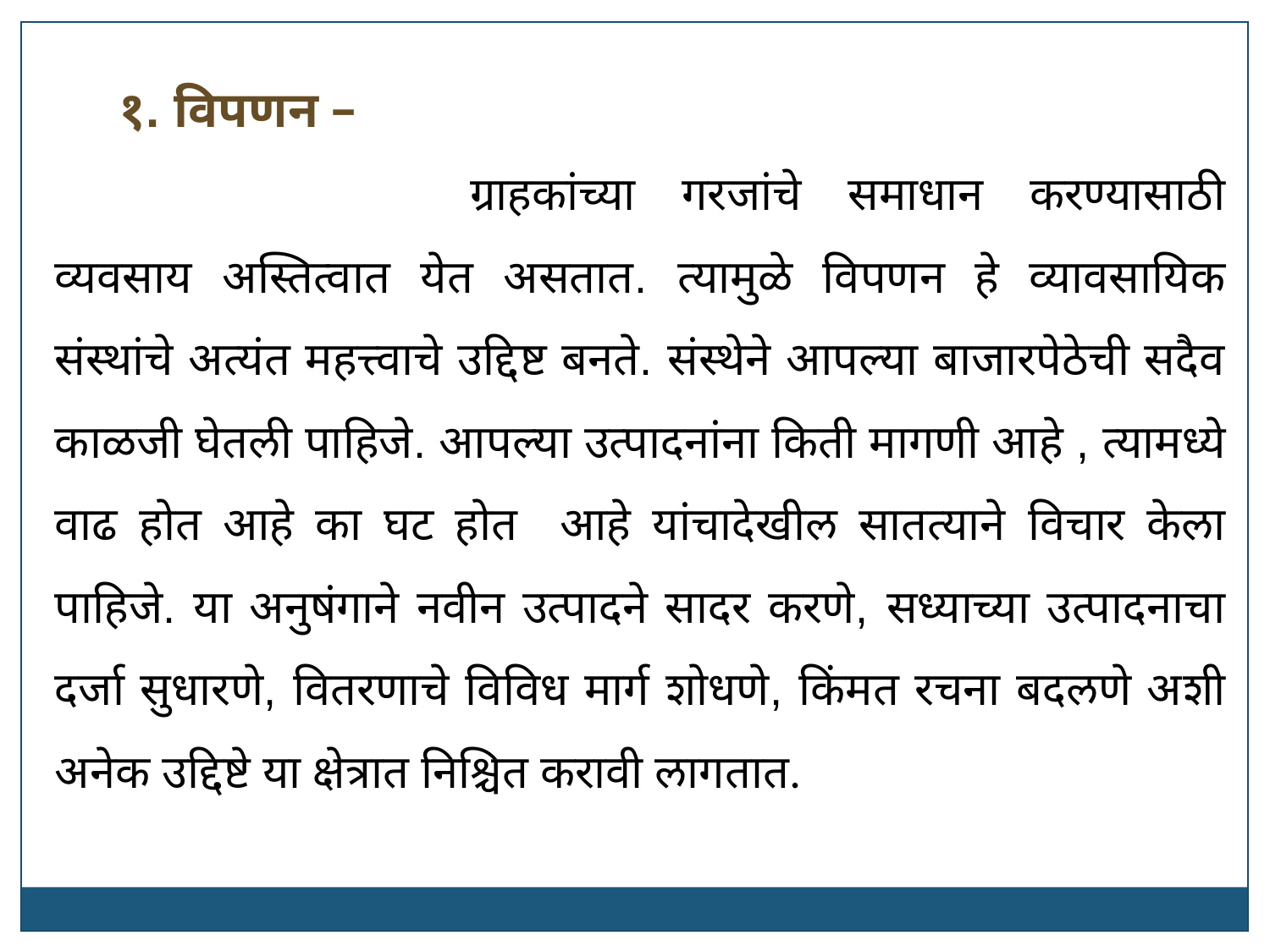

१. विपणन –
 			ग्राहकांच्या गरजांचे समाधान करण्यासाठी व्यवसाय अस्तित्वात येत असतात. त्यामुळे विपणन हे व्यावसायिक संस्थांचे अत्यंत महत्त्वाचे उद्दिष्ट बनते. संस्थेने आपल्या बाजारपेठेची सदैव काळजी घेतली पाहिजे. आपल्या उत्पादनांना किती मागणी आहे , त्यामध्ये वाढ होत आहे का घट होत  आहे यांचादेखील सातत्याने विचार केला पाहिजे. या अनुषंगाने नवीन उत्पादने सादर करणे, सध्याच्या उत्पादनाचा दर्जा सुधारणे, वितरणाचे विविध मार्ग शोधणे, किंमत रचना बदलणे अशी अनेक उद्दिष्टे या क्षेत्रात निश्चित करावी लागतात.